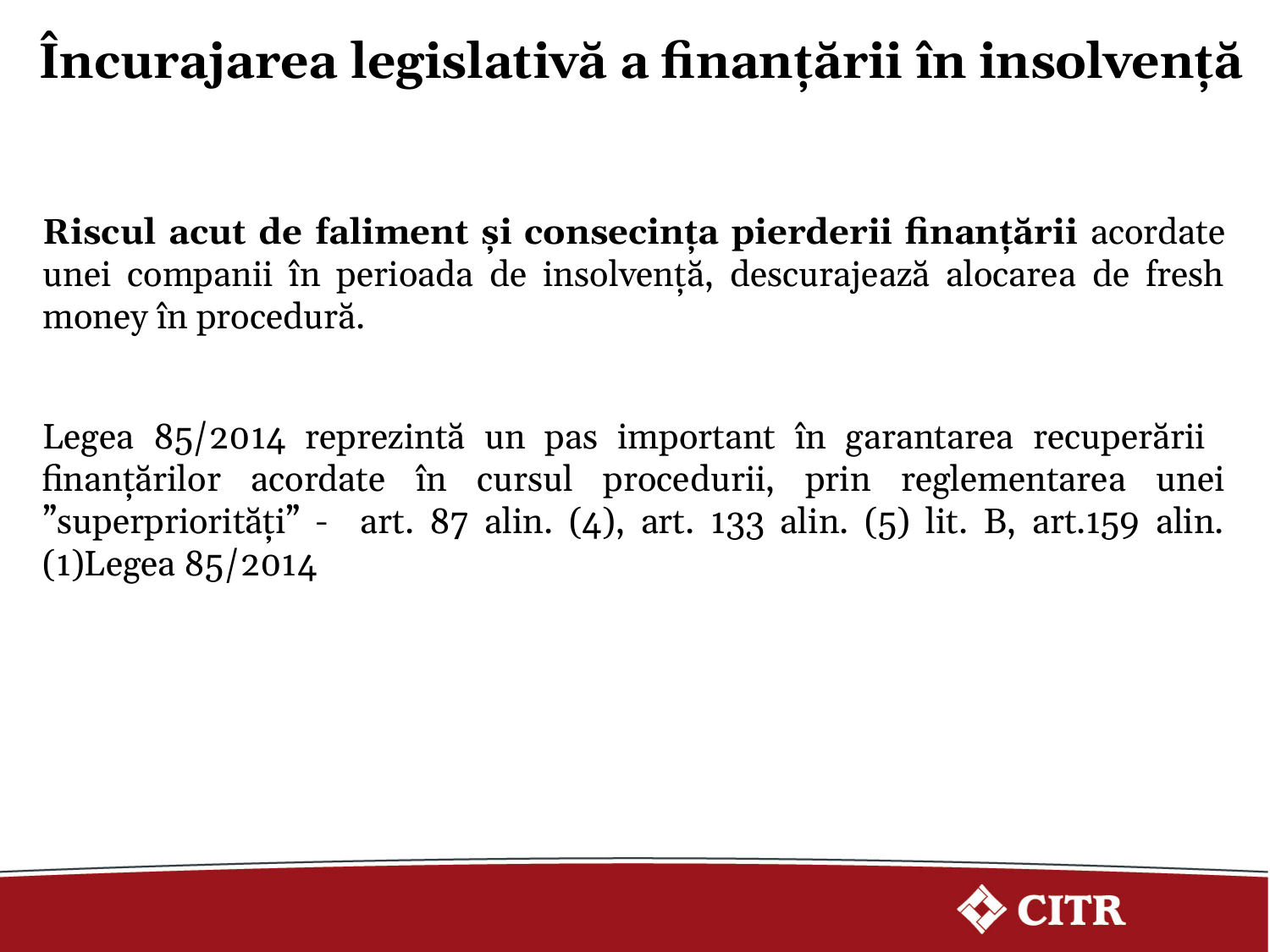

Încurajarea legislativă a finanțării în insolvență
Riscul acut de faliment și consecința pierderii finanțării acordate unei companii în perioada de insolvență, descurajează alocarea de fresh money în procedură.

Legea 85/2014 reprezintă un pas important în garantarea recuperării  finanțărilor acordate în cursul procedurii, prin reglementarea unei ”superpriorități” -  art. 87 alin. (4), art. 133 alin. (5) lit. B, art.159 alin. (1)Legea 85/2014